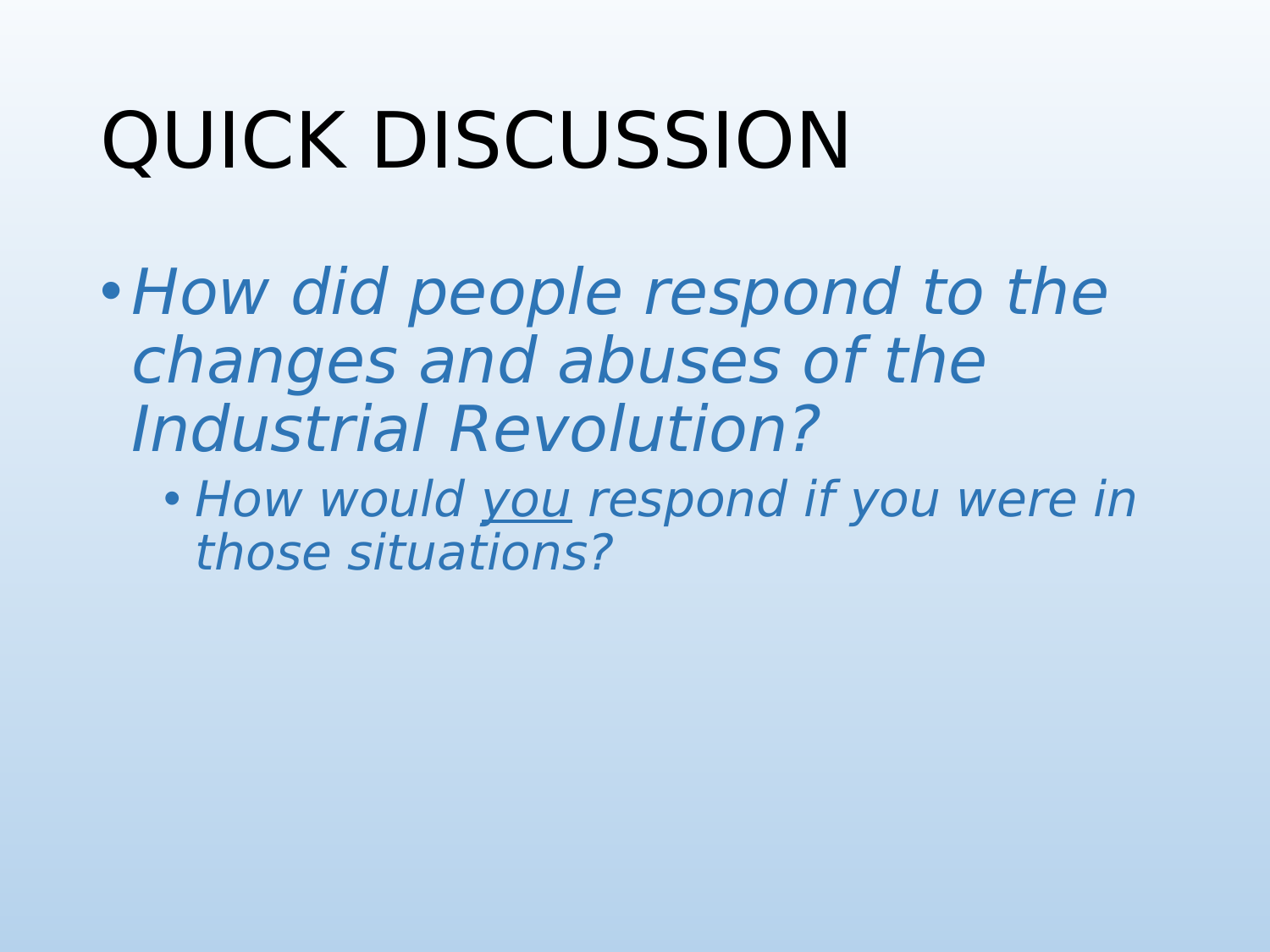

# QUICK DISCUSSION
How did people respond to the changes and abuses of the Industrial Revolution?
How would you respond if you were in those situations?